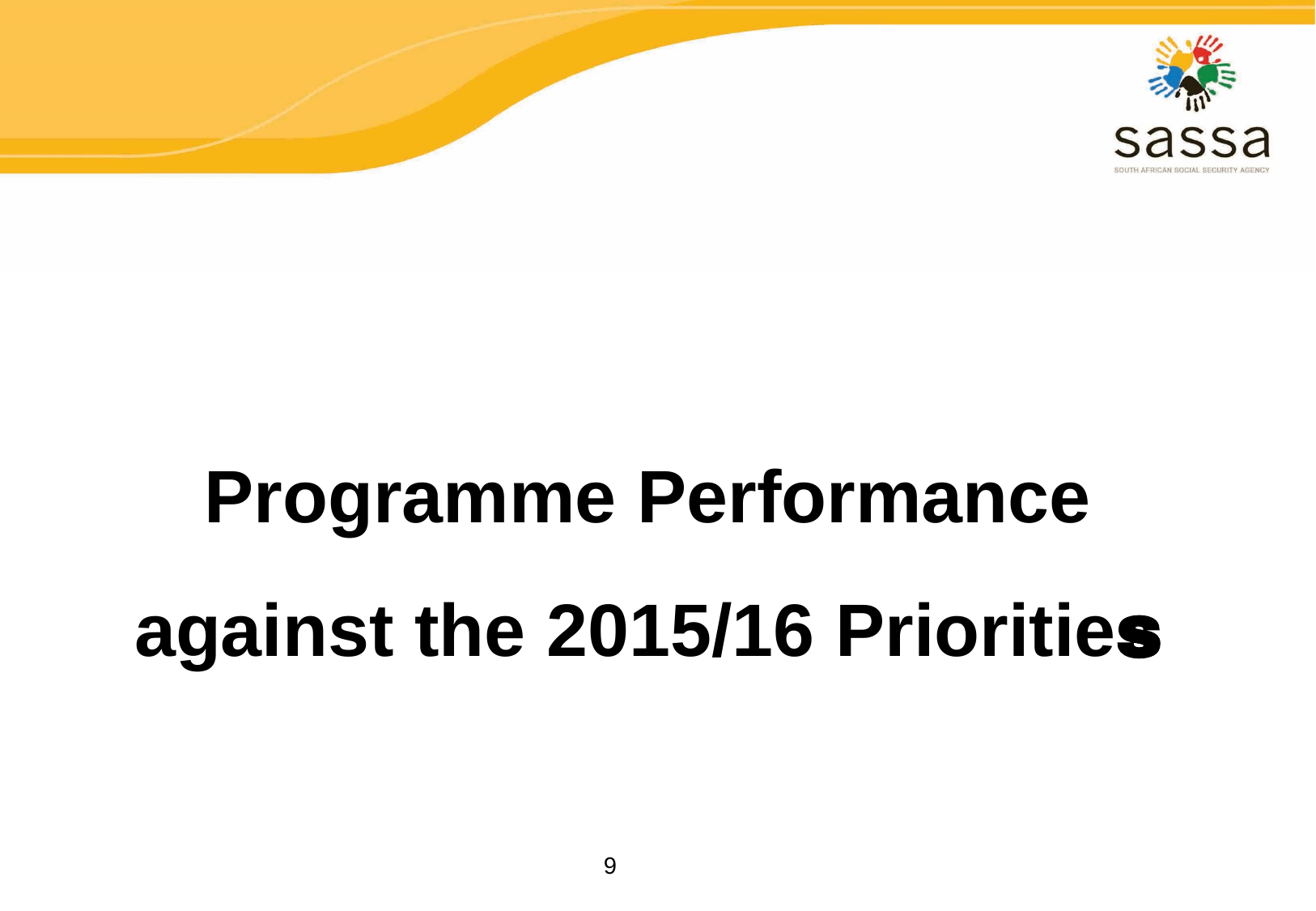

# Programme Performance against the 2015/16 Priorities
9